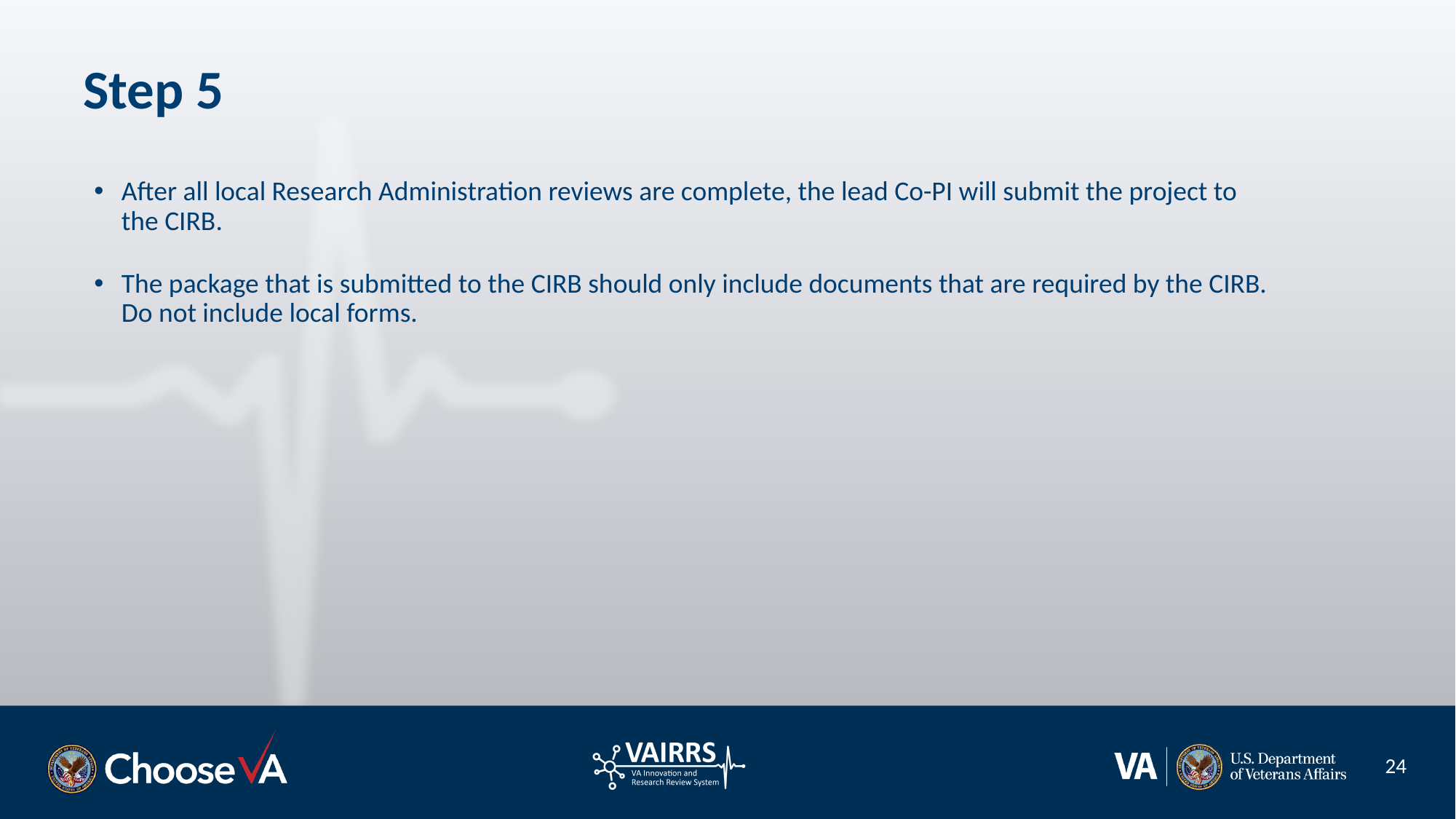

# Step 5

After all local Research Administration reviews are complete, the lead Co-PI will submit the project to the CIRB.
The package that is submitted to the CIRB should only include documents that are required by the CIRB. Do not include local forms.